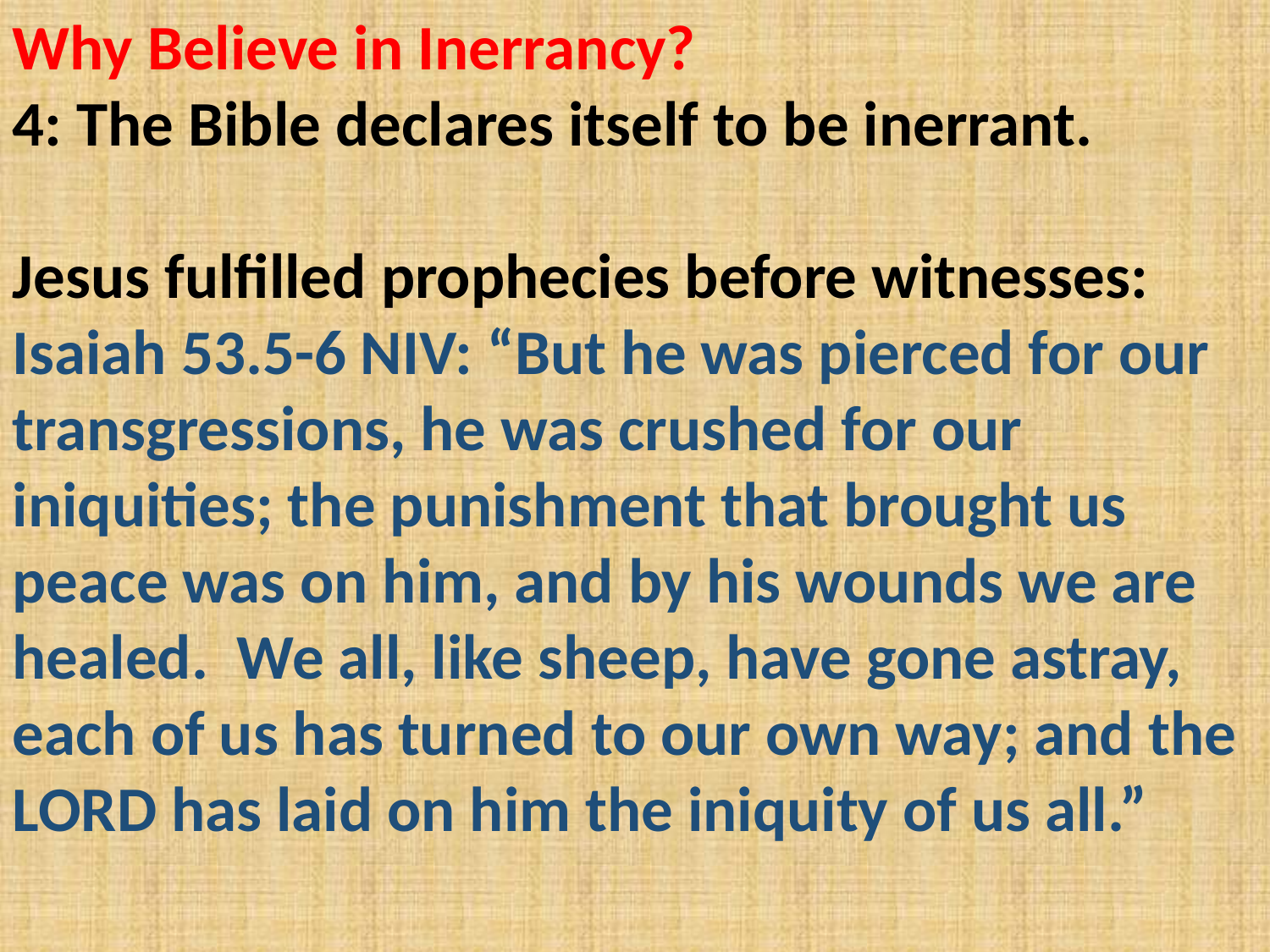

Why Believe in Inerrancy?
4: The Bible declares itself to be inerrant.

Jesus fulfilled prophecies before witnesses:
Isaiah 53.5-6 NIV: “But he was pierced for our transgressions, he was crushed for our iniquities; the punishment that brought us peace was on him, and by his wounds we are healed.  We all, like sheep, have gone astray, each of us has turned to our own way; and the LORD has laid on him the iniquity of us all.”